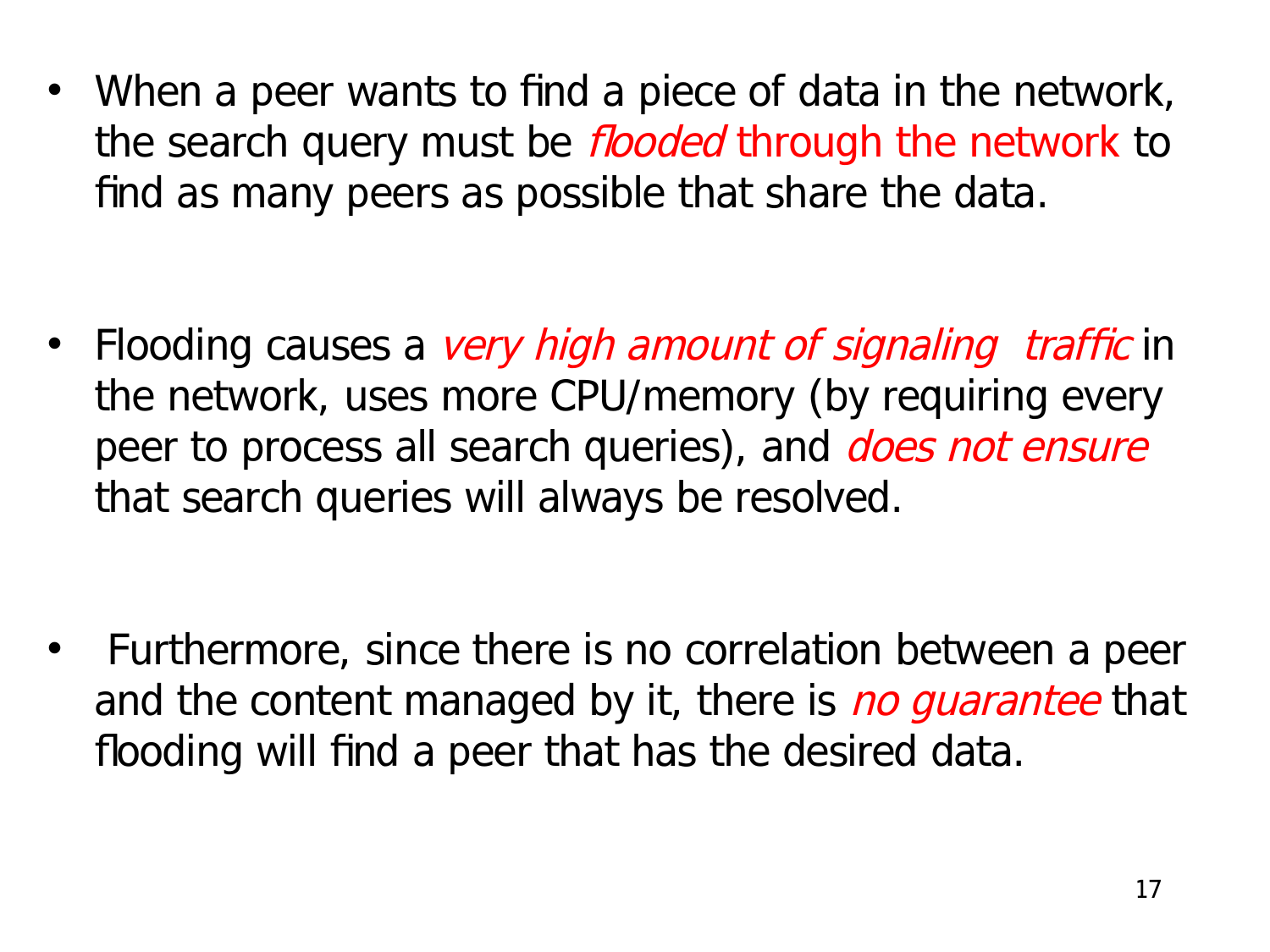

When a peer wants to find a piece of data in the network, the search query must be flooded through the network to find as many peers as possible that share the data.

Flooding causes a very high amount of signaling  traffic in the network, uses more CPU/memory (by requiring every peer to process all search queries), and does not ensure that search queries will always be resolved.

 Furthermore, since there is no correlation between a peer and the content managed by it, there is no guarantee that flooding will find a peer that has the desired data.
17